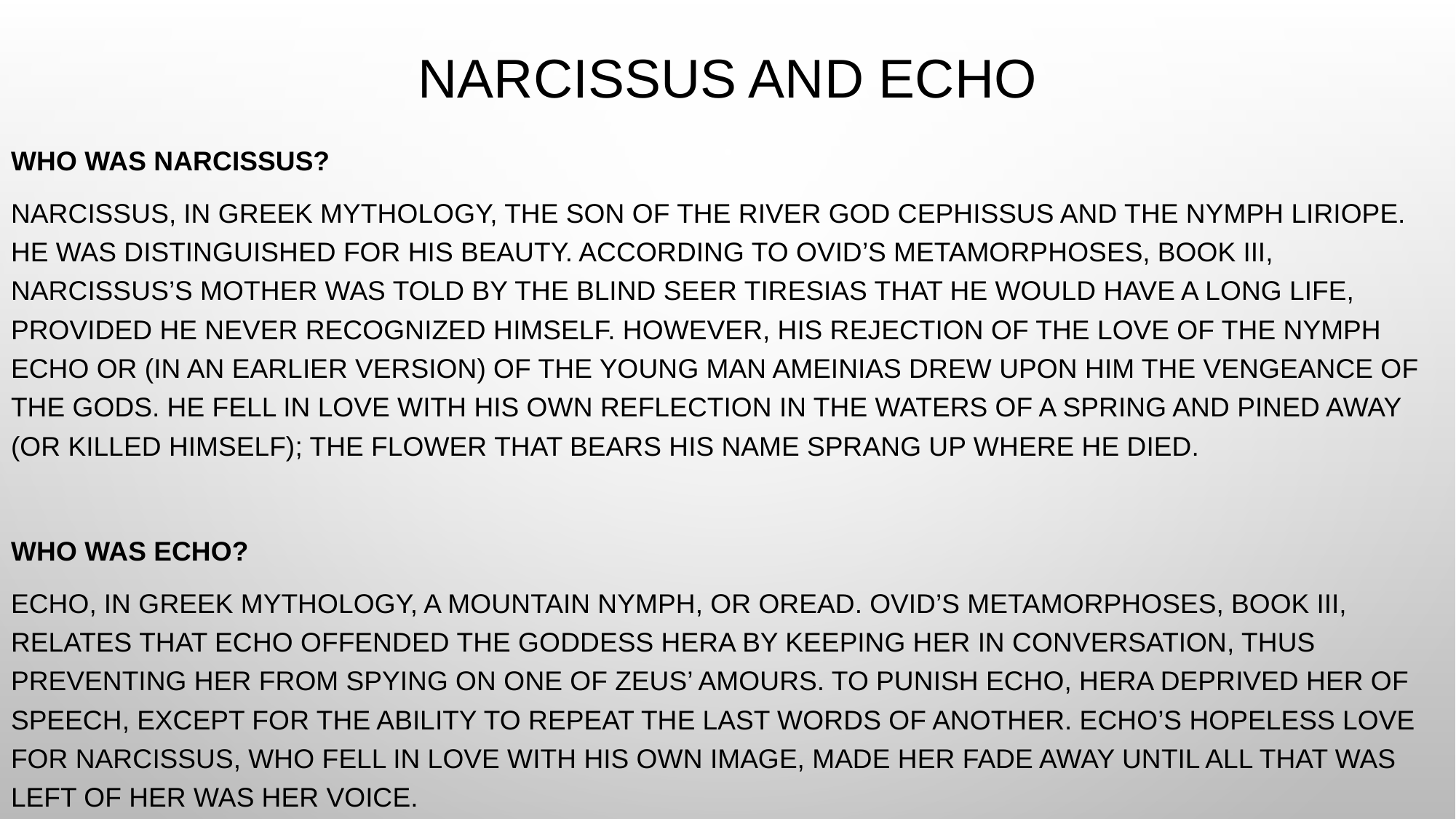

# Narcissus and Echo
Who was Narcissus?
Narcissus, in Greek mythology, the son of the river god Cephissus and the nymph Liriope. He was distinguished for his beauty. According to Ovid’s Metamorphoses, Book III, Narcissus’s mother was told by the blind seer Tiresias that he would have a long life, provided he never recognized himself. However, his rejection of the love of the nymph Echo or (in an earlier version) of the young man Ameinias drew upon him the vengeance of the gods. He fell in love with his own reflection in the waters of a spring and pined away (or killed himself); the flower that bears his name sprang up where he died.

Who was Echo?
Echo, in Greek mythology, a mountain nymph, or oread. Ovid’s Metamorphoses, Book III, relates that Echo offended the goddess Hera by keeping her in conversation, thus preventing her from spying on one of Zeus’ amours. To punish Echo, Hera deprived her of speech, except for the ability to repeat the last words of another. Echo’s hopeless love for Narcissus, who fell in love with his own image, made her fade away until all that was left of her was her voice.